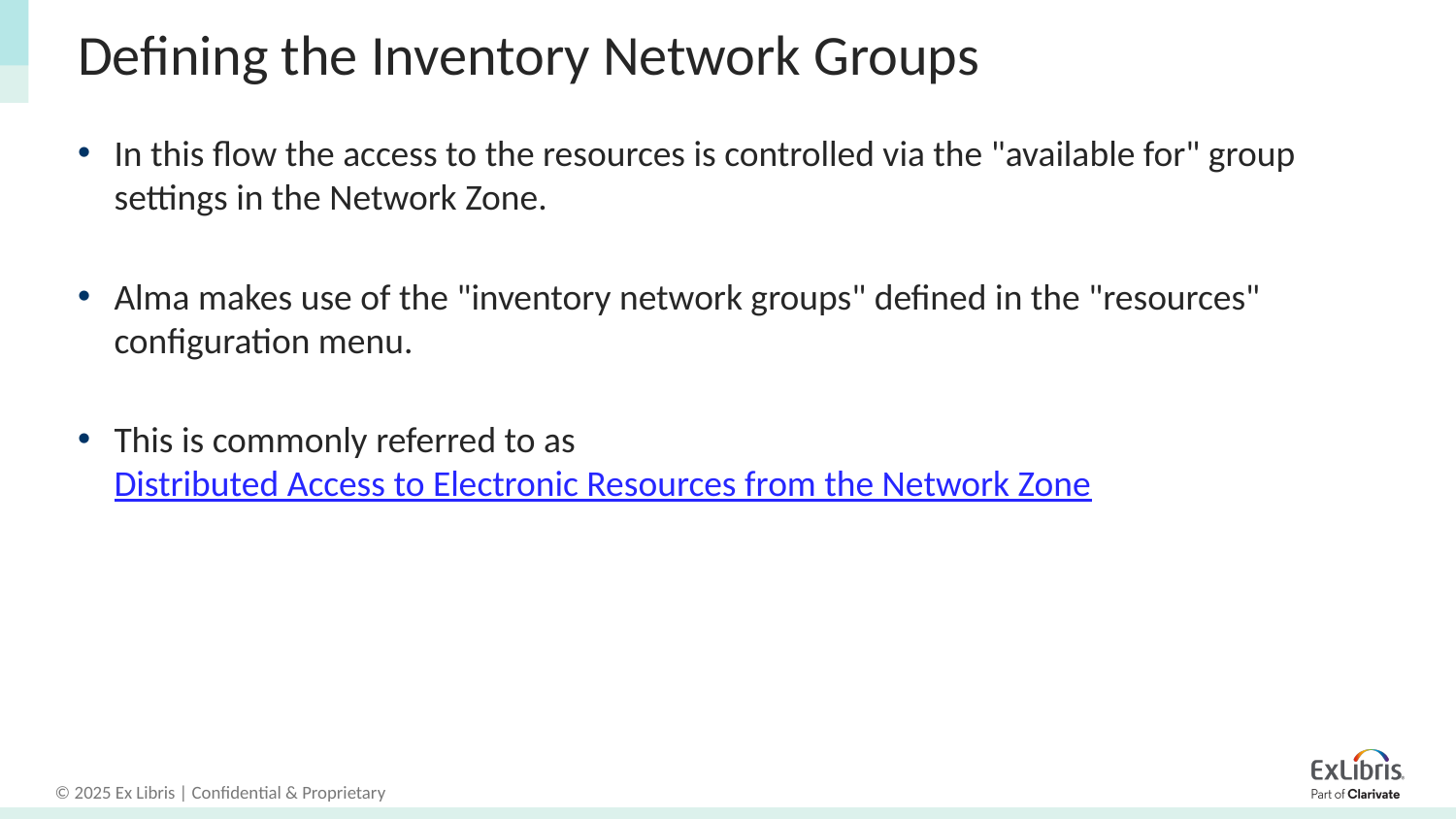

# Defining the Inventory Network Groups
In this flow the access to the resources is controlled via the "available for" group settings in the Network Zone.
Alma makes use of the "inventory network groups" defined in the "resources" configuration menu.
This is commonly referred to as Distributed Access to Electronic Resources from the Network Zone